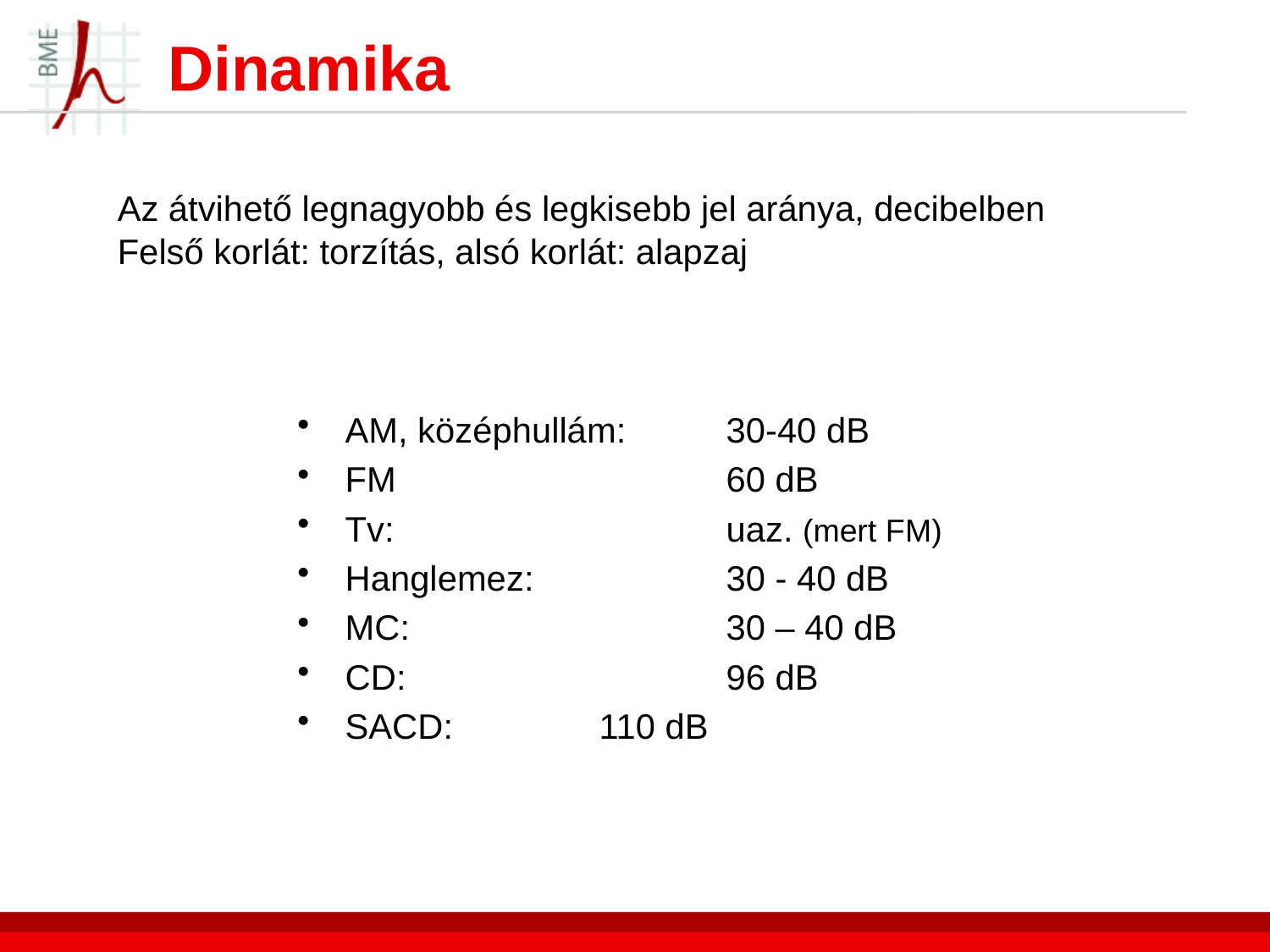

# Dinamika
Az átvihető legnagyobb és legkisebb jel aránya, decibelben
Felső korlát: torzítás, alsó korlát: alapzaj
AM, középhullám:	30-40 dB
FM			60 dB
Tv: 			uaz. (mert FM)
Hanglemez:		30 - 40 dB
MC: 			30 – 40 dB
CD:			96 dB
SACD:		110 dB